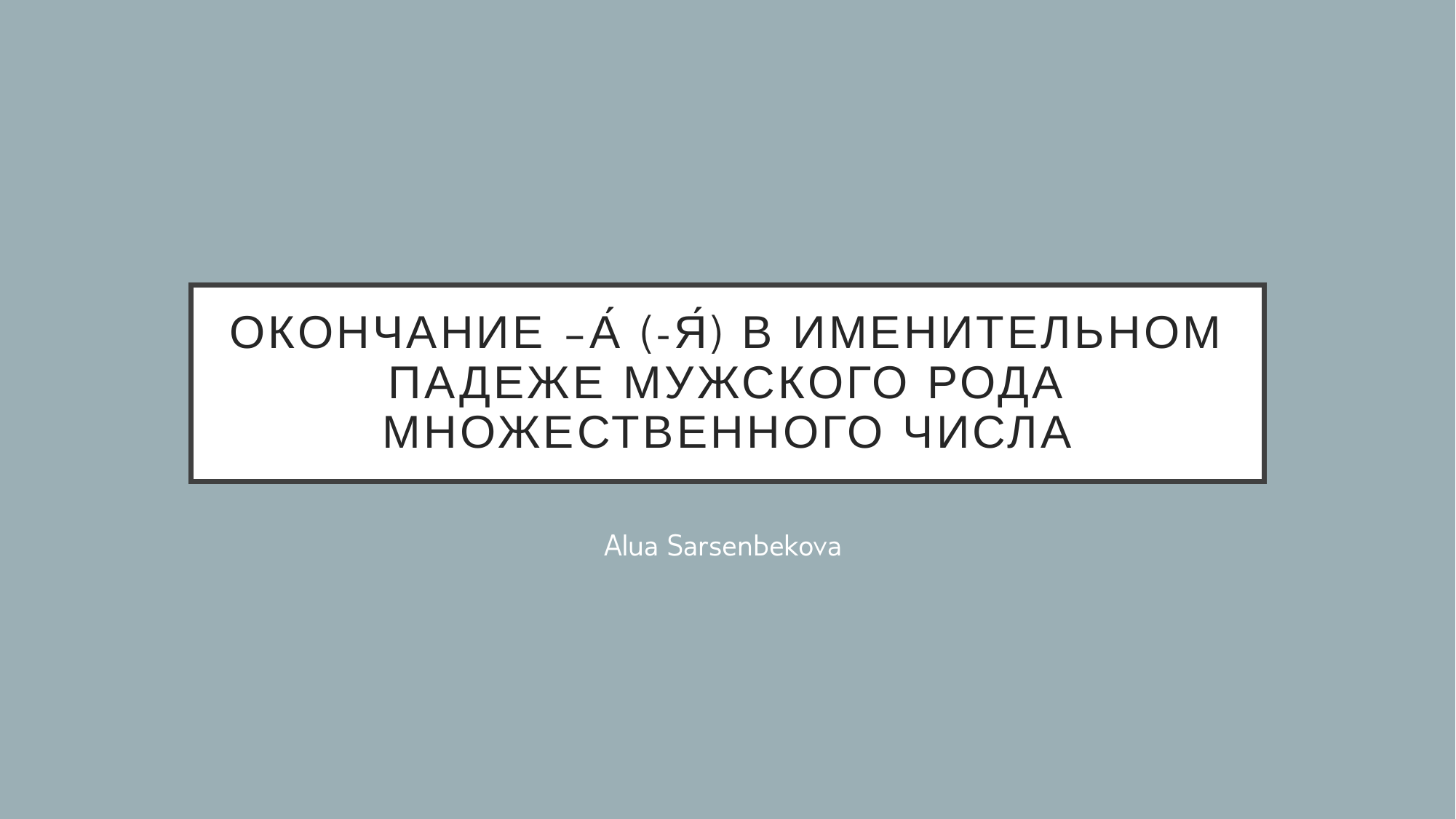

# Окончание –а́ (-я́) в именительном падеже мужского рода множественного числа
Alua Sarsenbekova